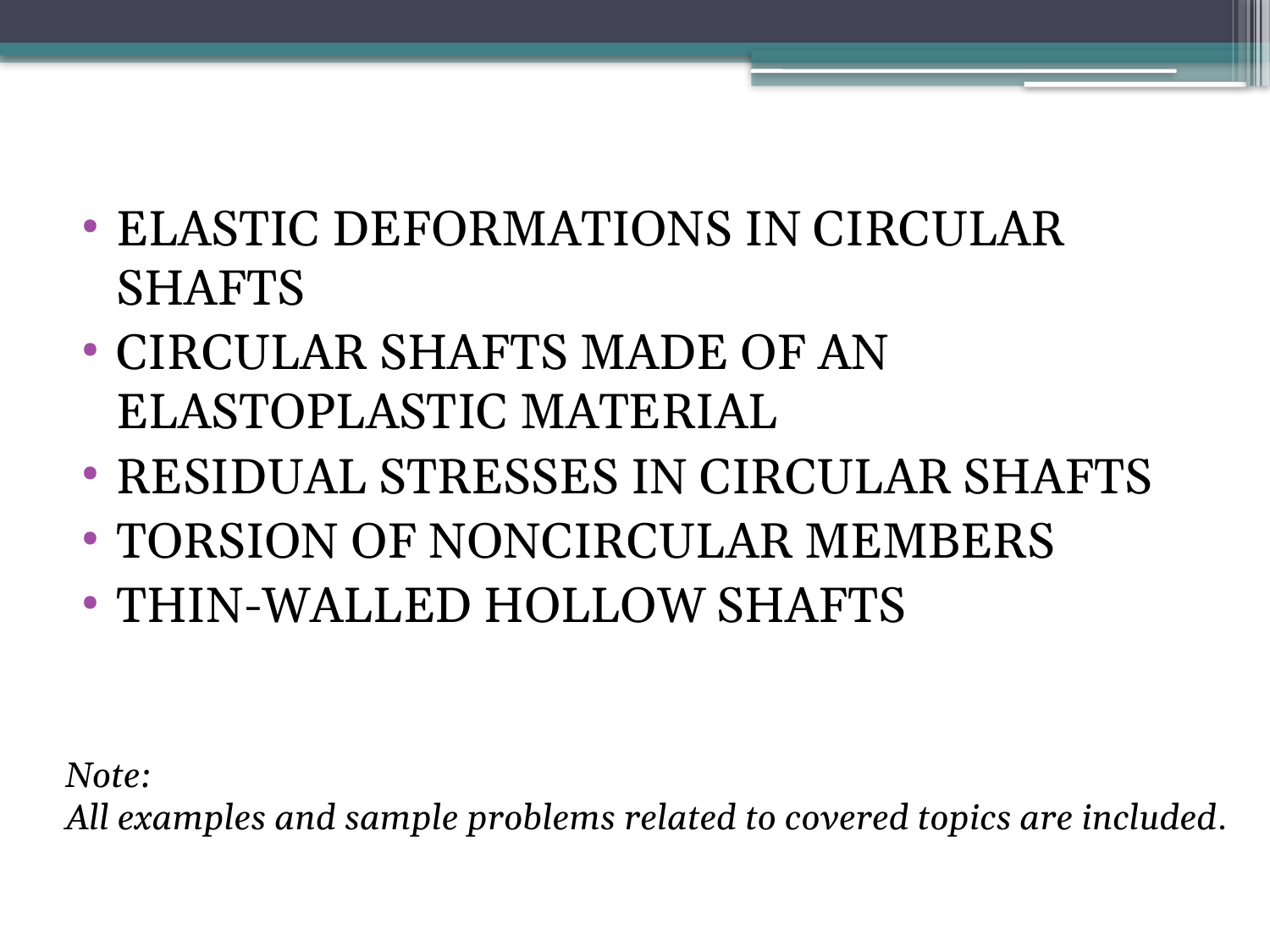

ELASTIC DEFORMATIONS IN CIRCULAR SHAFTS
CIRCULAR SHAFTS MADE OF AN ELASTOPLASTIC MATERIAL
RESIDUAL STRESSES IN CIRCULAR SHAFTS
TORSION OF NONCIRCULAR MEMBERS
THIN-WALLED HOLLOW SHAFTS
Note:
All examples and sample problems related to covered topics are included.